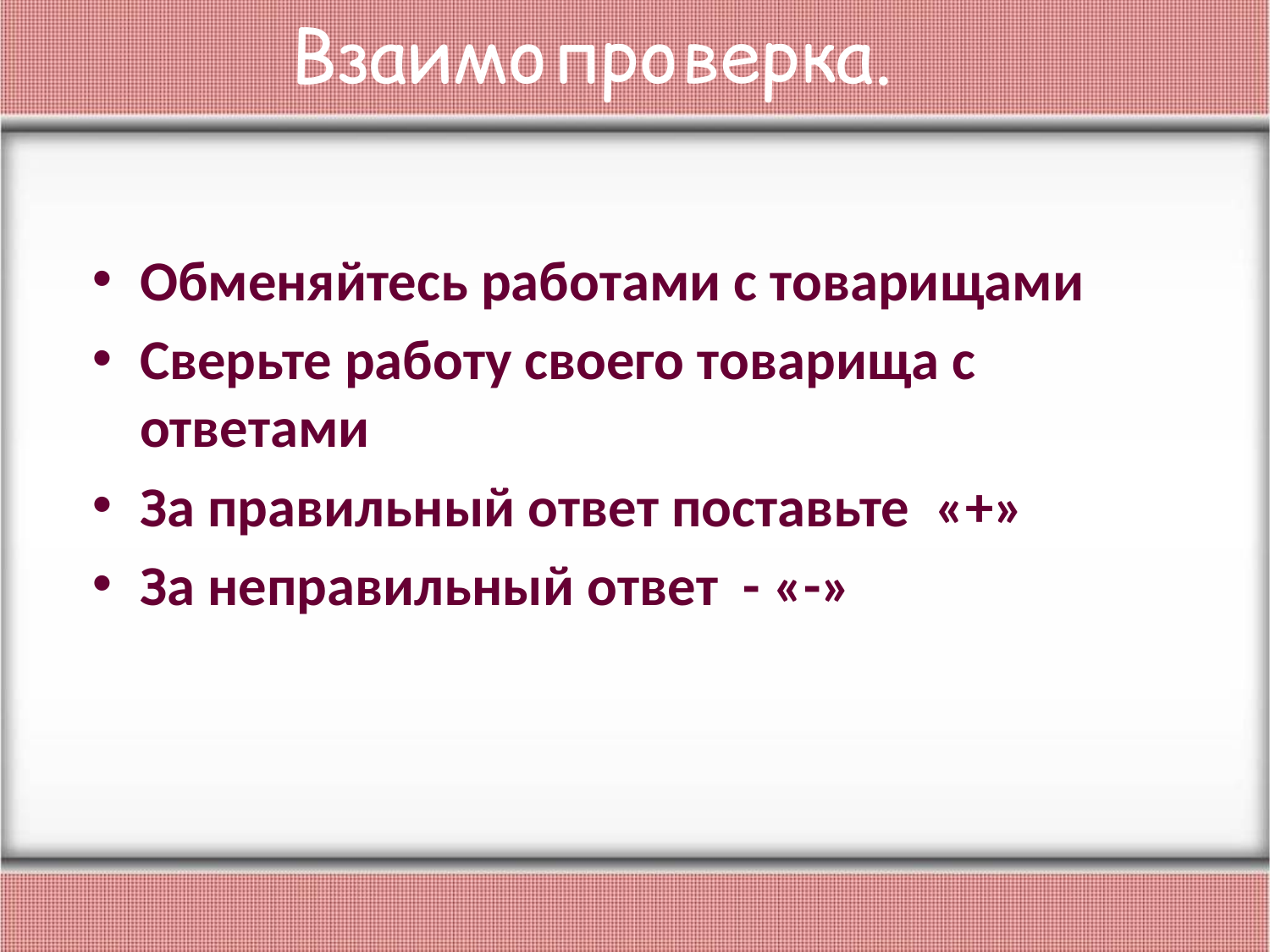

# Взаимопроверка.
Обменяйтесь работами с товарищами
Сверьте работу своего товарища с ответами
За правильный ответ поставьте  «+»
За неправильный ответ  - «-»